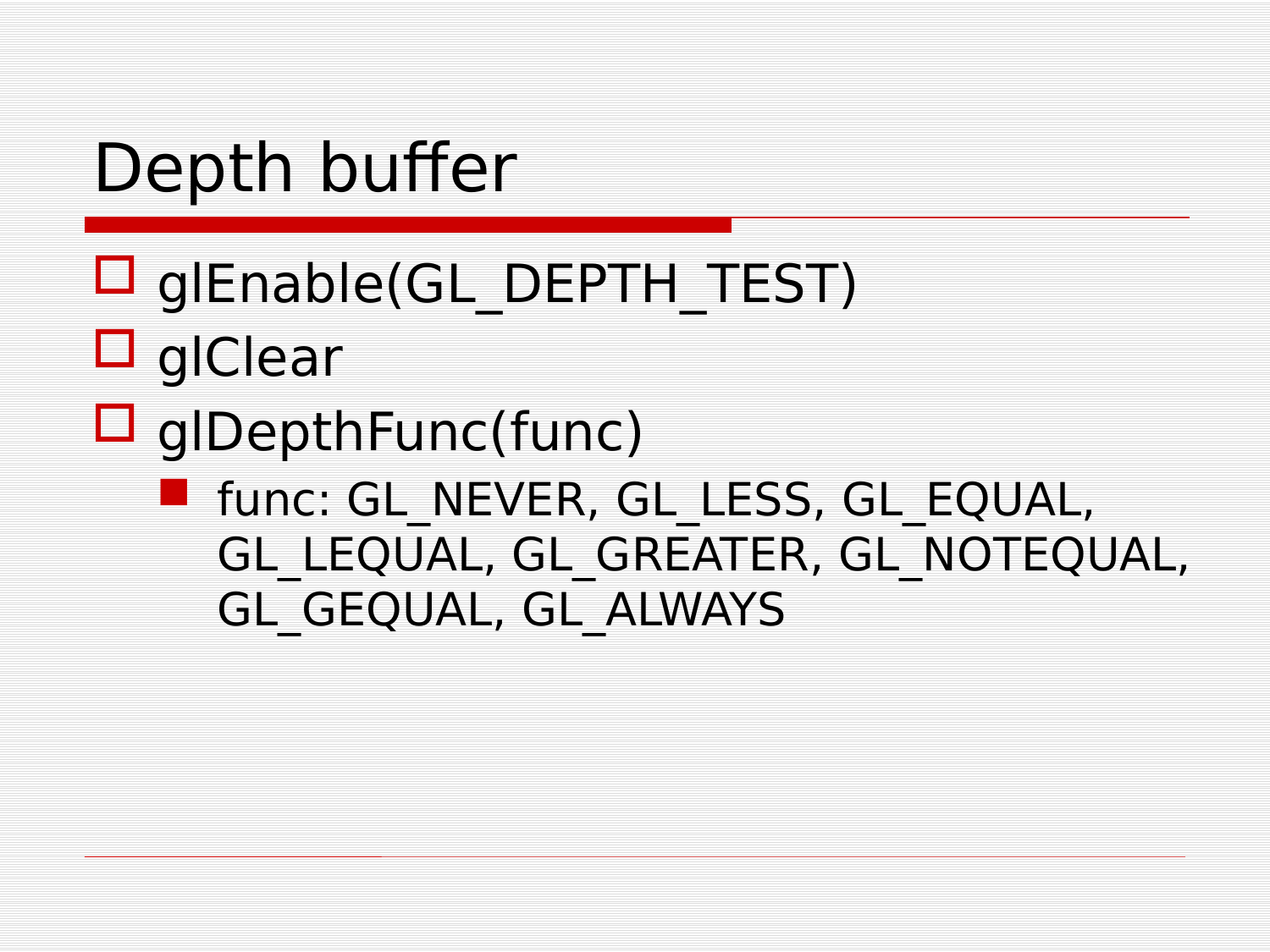

# Depth buffer
glEnable(GL_DEPTH_TEST)
glClear
glDepthFunc(func)
func: GL_NEVER, GL_LESS, GL_EQUAL, GL_LEQUAL, GL_GREATER, GL_NOTEQUAL, GL_GEQUAL, GL_ALWAYS